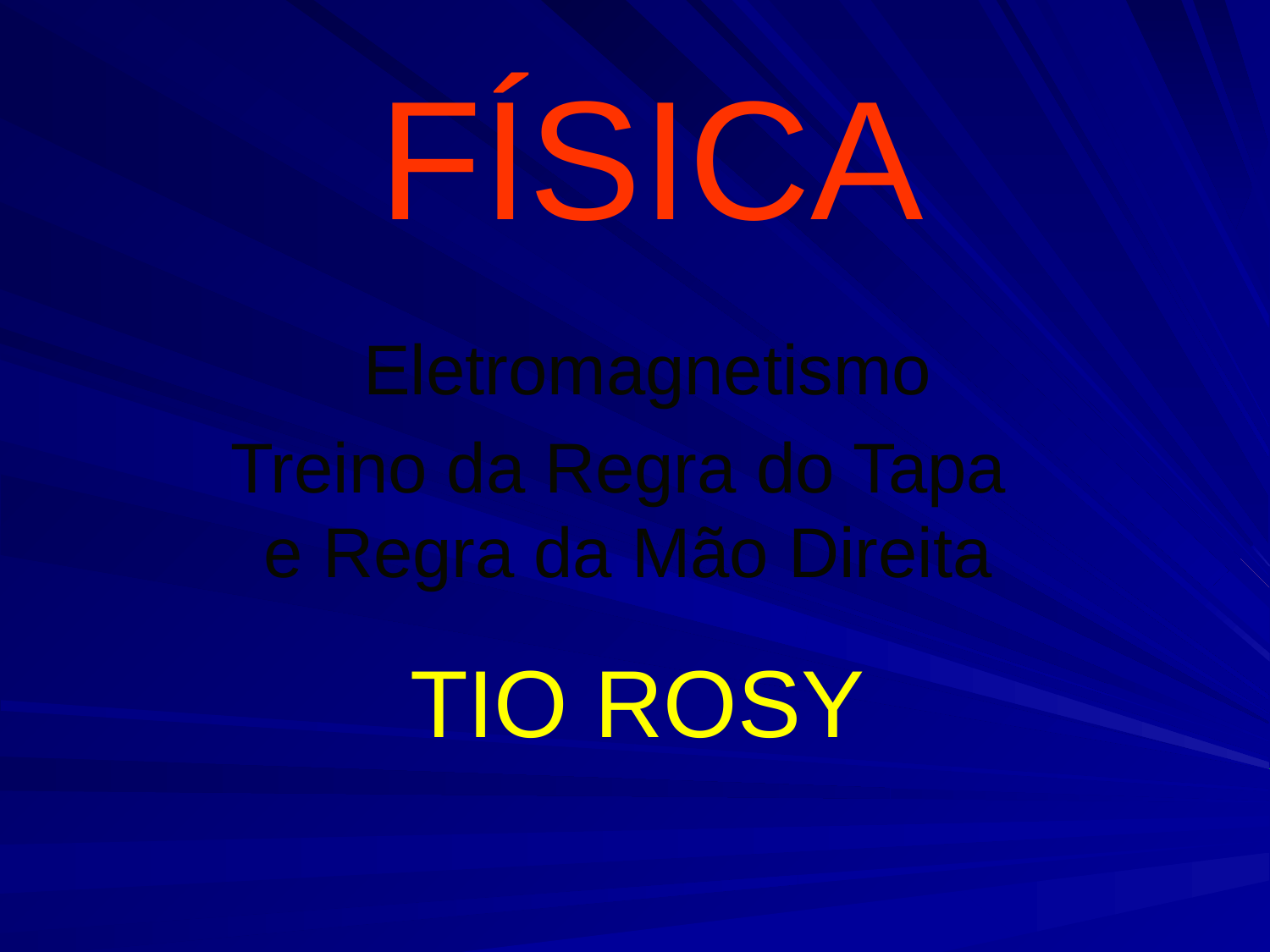

# FÍSICA Eletromagnetismo Treino da Regra do Tapa e Regra da Mão Direita
TIO ROSY